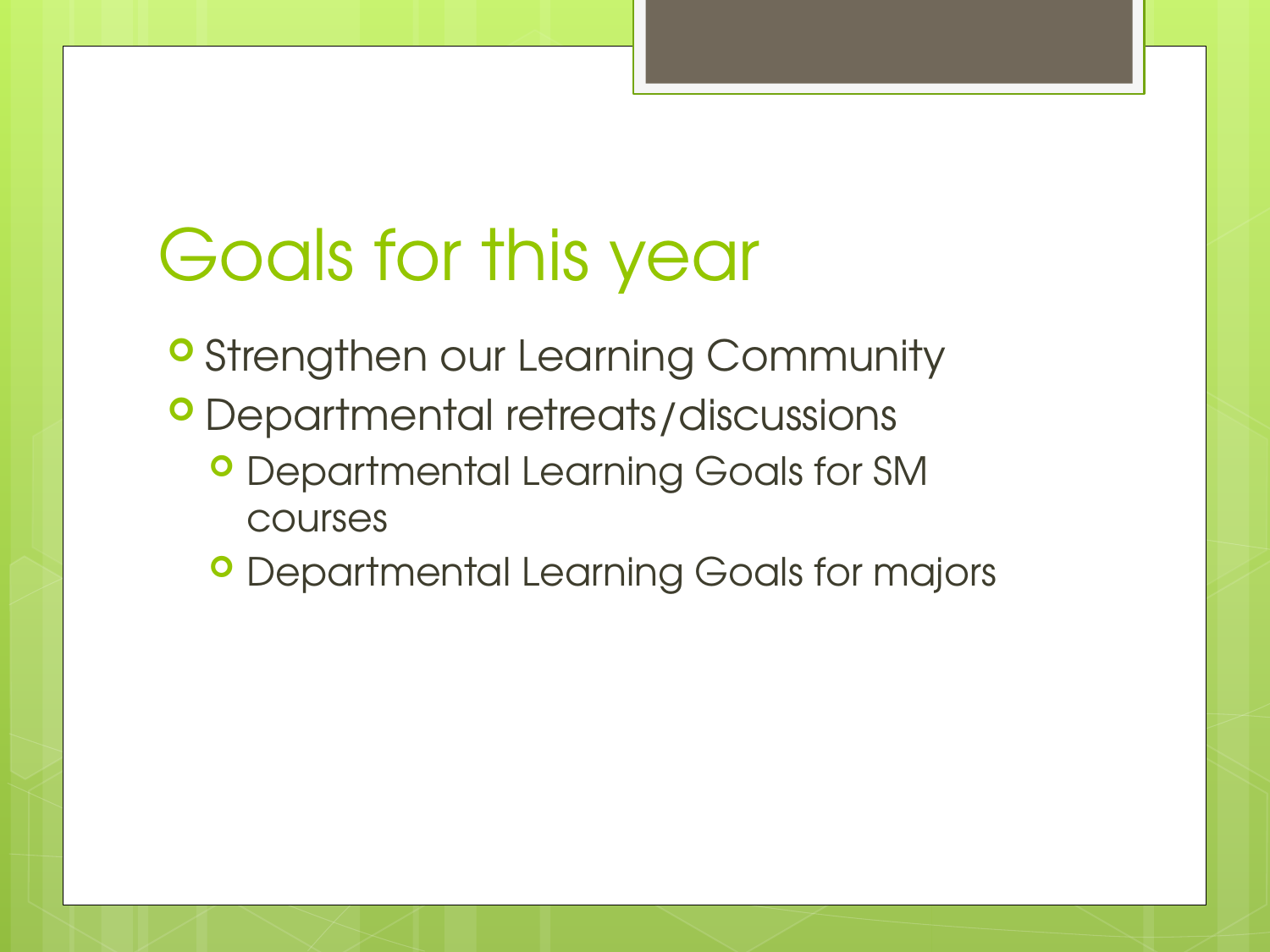

# Goals for this year
Strengthen our Learning Community
Departmental retreats/discussions
Departmental Learning Goals for SM courses
Departmental Learning Goals for majors